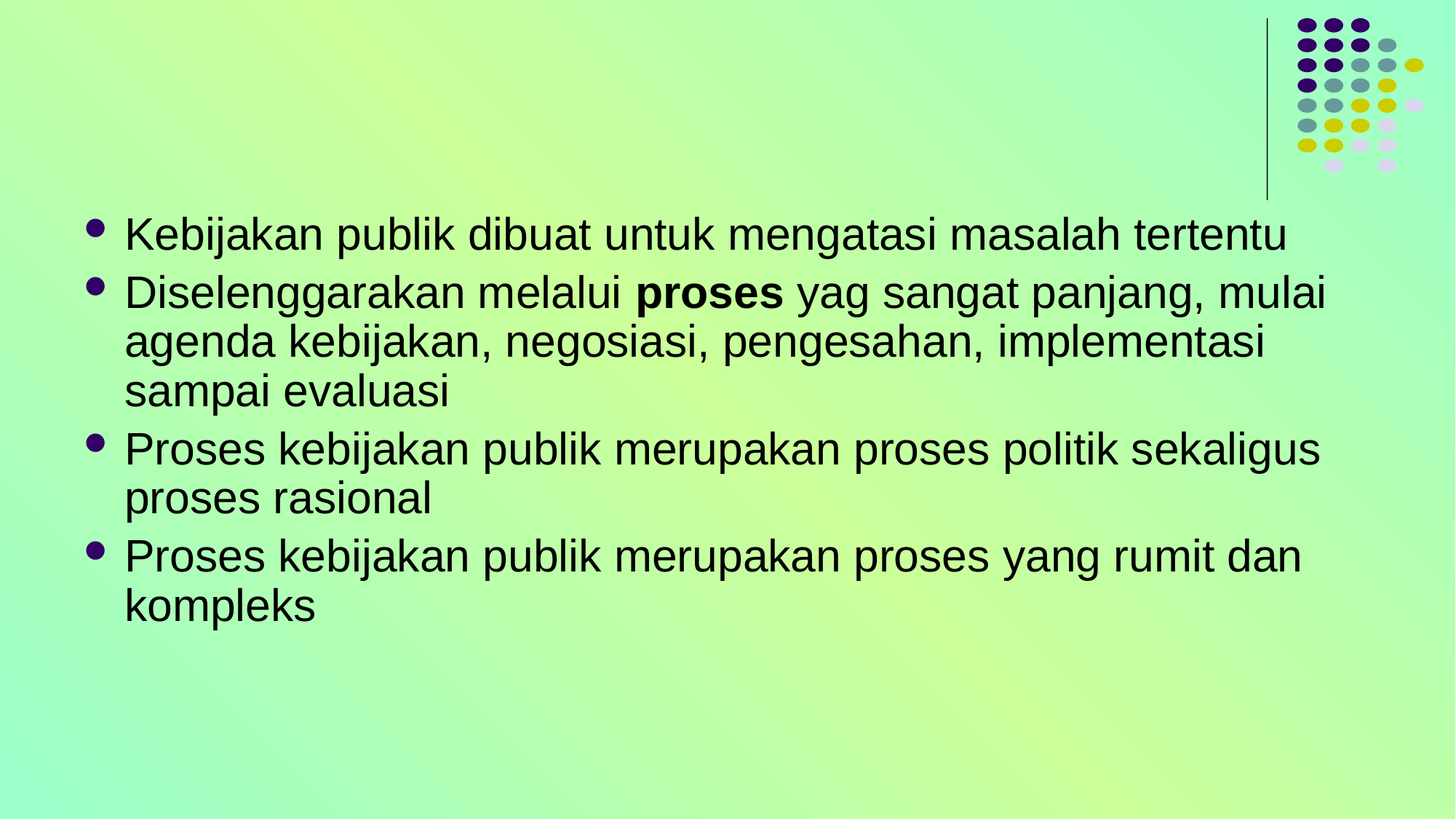

Kebijakan publik dibuat untuk mengatasi masalah tertentu
Diselenggarakan melalui proses yag sangat panjang, mulai agenda kebijakan, negosiasi, pengesahan, implementasi  sampai evaluasi
Proses kebijakan publik merupakan proses politik sekaligus proses rasional
Proses kebijakan publik merupakan proses yang rumit dan kompleks